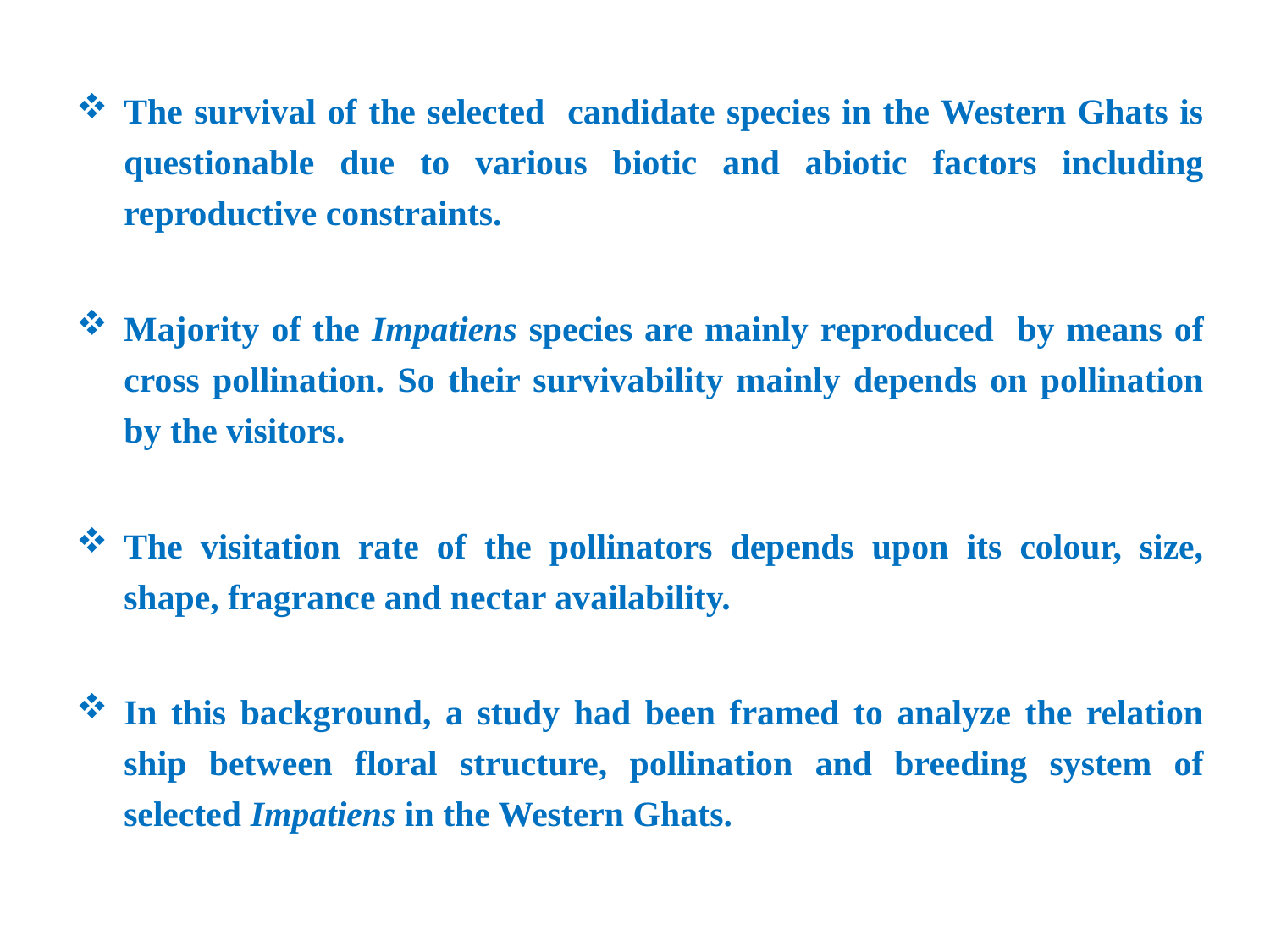

The survival of the selected  candidate species in the Western Ghats is questionable due to various biotic and abiotic factors including reproductive constraints.

Majority of the Impatiens species are mainly reproduced  by means of cross pollination. So their survivability mainly depends on pollination by the visitors.

The visitation rate of the pollinators depends upon its colour, size, shape, fragrance and nectar availability.

In this background, a study had been framed to analyze the relation ship between floral structure, pollination and breeding system of selected Impatiens in the Western Ghats.